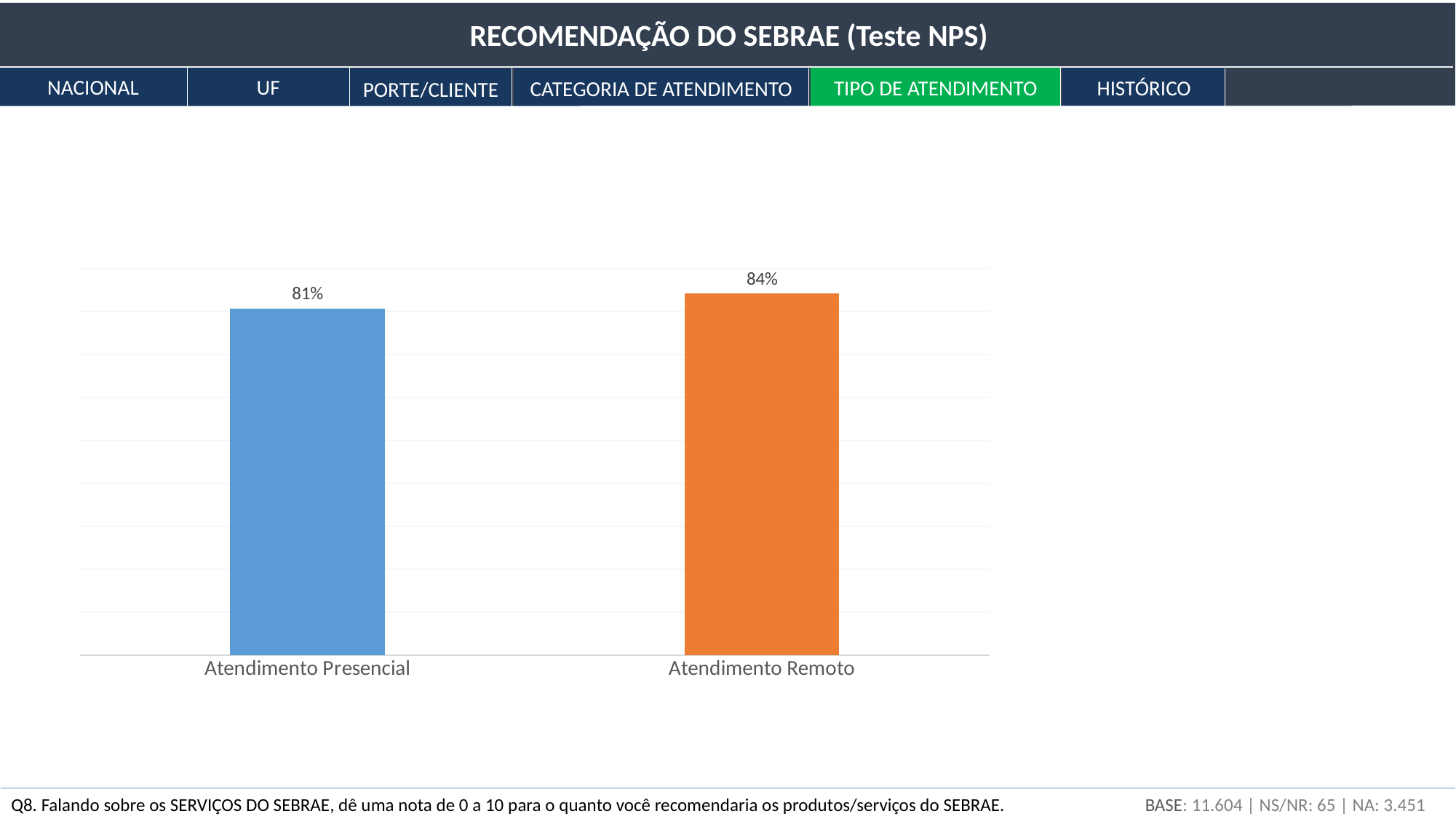

RECOMENDAÇÃO DO SEBRAE (Teste NPS)
NACIONAL
UF
TIPO DE ATENDIMENTO
HISTÓRICO
CATEGORIA DE ATENDIMENTO
PORTE/CLIENTE

### Chart

| Category | NPS |
|---|---|
| Atendimento Presencial | 0.807 |
| Atendimento Remoto | 0.842 |
BASE: 11.604 | NS/NR: 65 | NA: 3.451
Q8. Falando sobre os SERVIÇOS DO SEBRAE, dê uma nota de 0 a 10 para o quanto você recomendaria os produtos/serviços do SEBRAE.